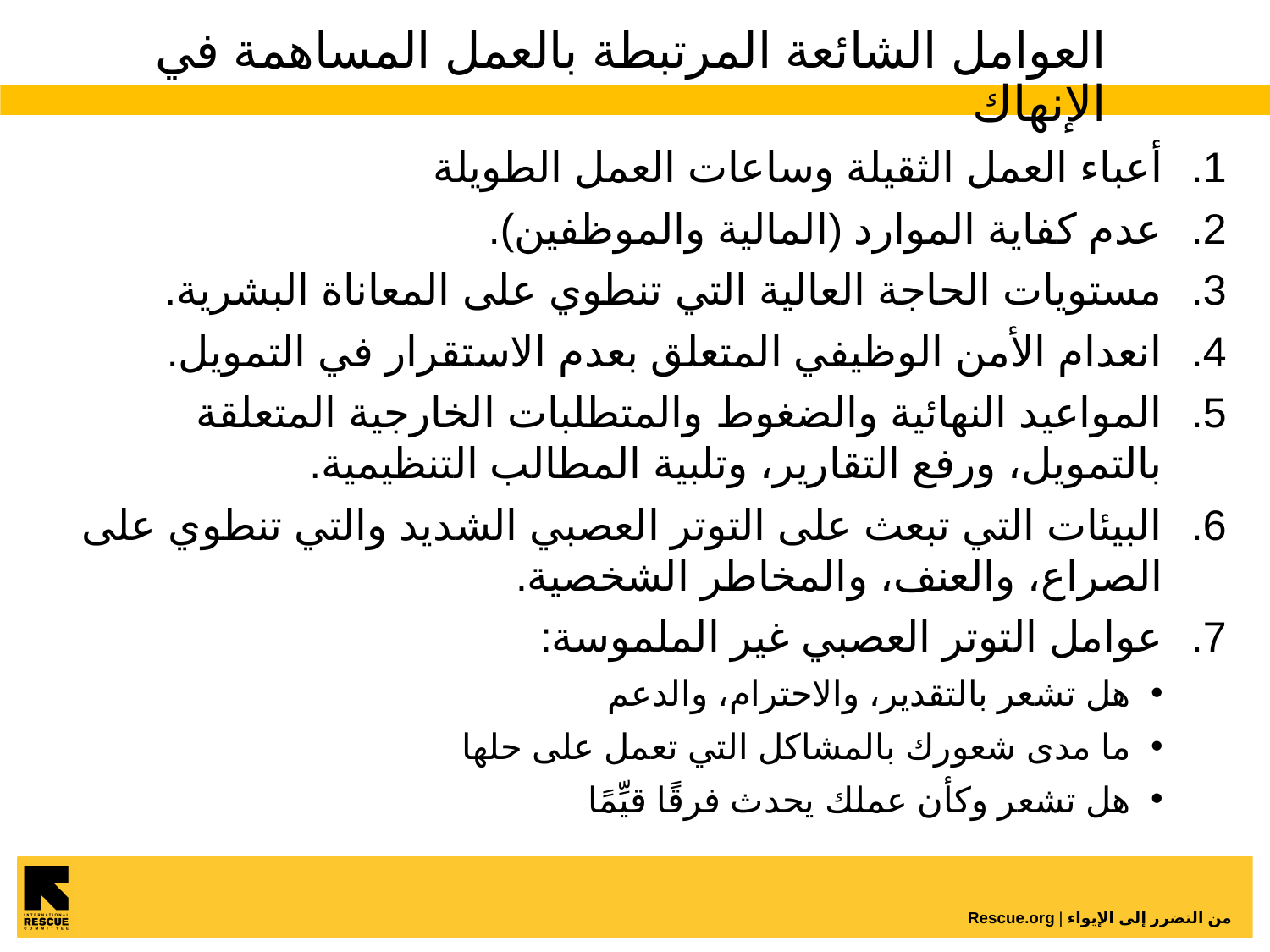

# العوامل الشائعة المرتبطة بالعمل المساهمة في الإنهاك
أعباء العمل الثقيلة وساعات العمل الطويلة
عدم كفاية الموارد (المالية والموظفين).
مستويات الحاجة العالية التي تنطوي على المعاناة البشرية.
انعدام الأمن الوظيفي المتعلق بعدم الاستقرار في التمويل.
المواعيد النهائية والضغوط والمتطلبات الخارجية المتعلقة بالتمويل، ورفع التقارير، وتلبية المطالب التنظيمية.
البيئات التي تبعث على التوتر العصبي الشديد والتي تنطوي على الصراع، والعنف، والمخاطر الشخصية.
عوامل التوتر العصبي غير الملموسة:
هل تشعر بالتقدير، والاحترام، والدعم
ما مدى شعورك بالمشاكل التي تعمل على حلها
هل تشعر وكأن عملك يحدث فرقًا قيِّمًا